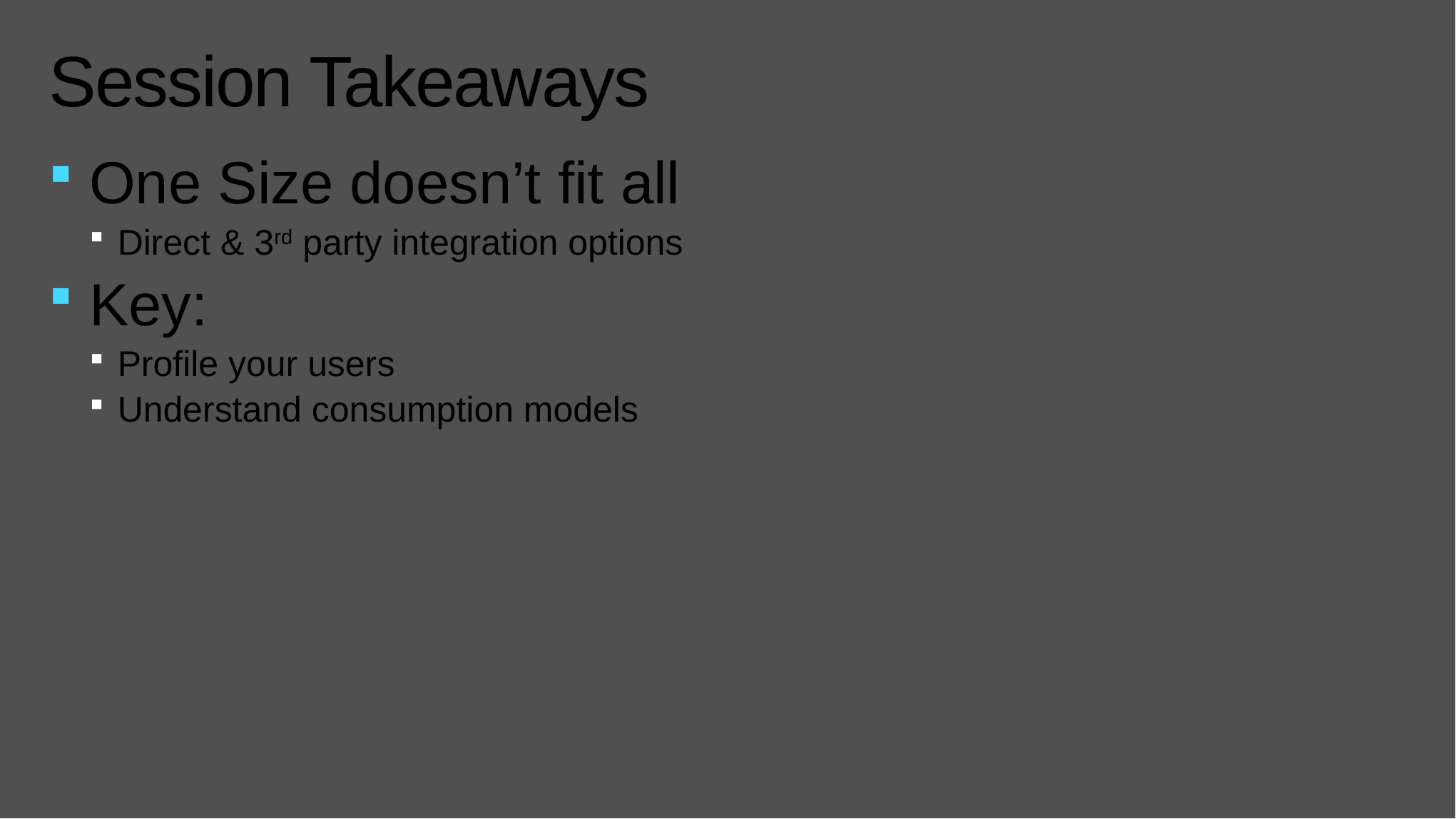

# Session Takeaways
One Size doesn’t fit all
Direct & 3rd party integration options
Key:
Profile your users
Understand consumption models